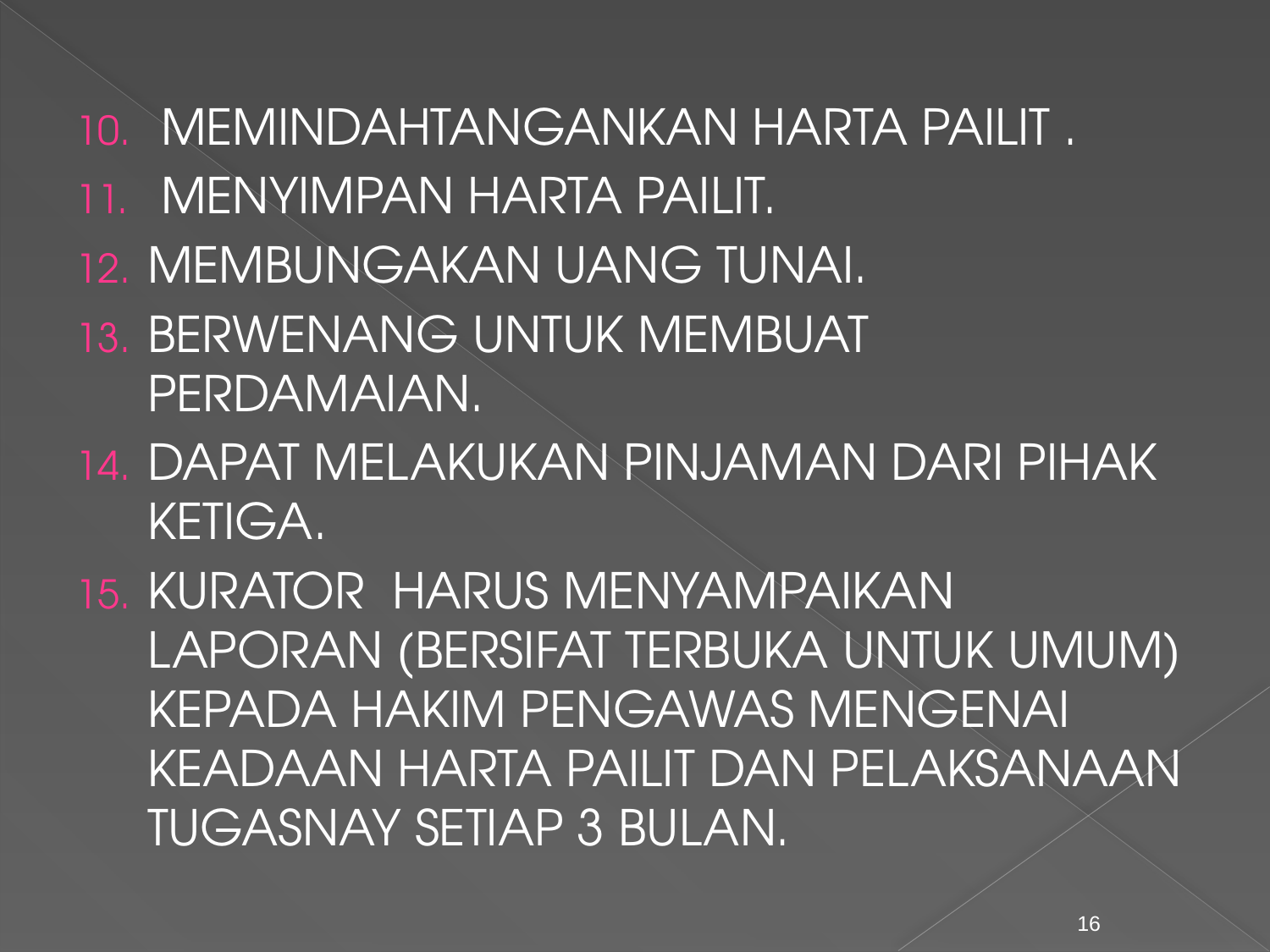

MEMINDAHTANGANKAN HARTA PAILIT .
 MENYIMPAN HARTA PAILIT.
MEMBUNGAKAN UANG TUNAI.
BERWENANG UNTUK MEMBUAT PERDAMAIAN.
DAPAT MELAKUKAN PINJAMAN DARI PIHAK KETIGA.
KURATOR  HARUS MENYAMPAIKAN LAPORAN (BERSIFAT TERBUKA UNTUK UMUM) KEPADA HAKIM PENGAWAS MENGENAI KEADAAN HARTA PAILIT DAN PELAKSANAAN TUGASNAY SETIAP 3 BULAN.

16